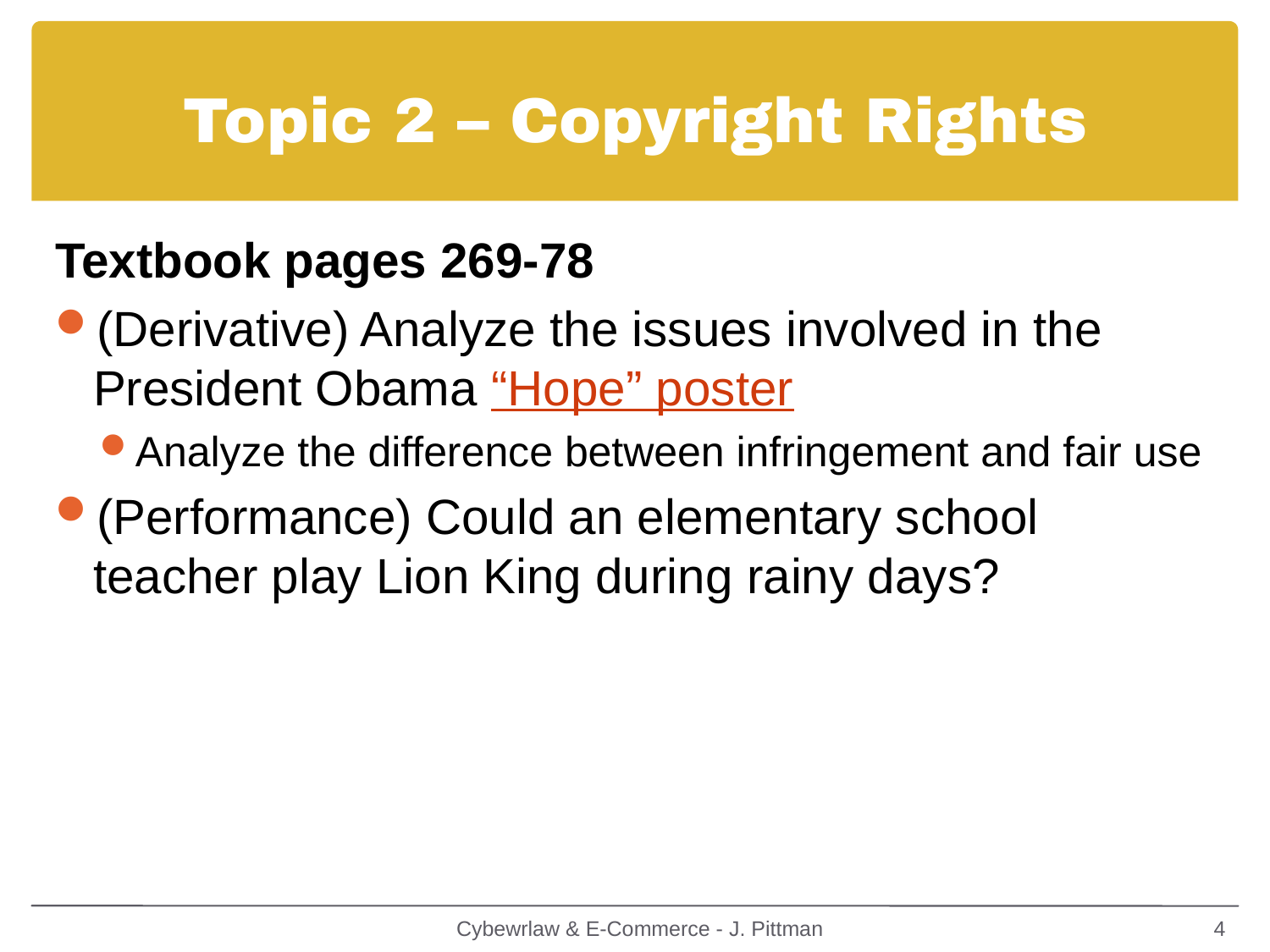

# Topic 2 – Copyright Rights
Textbook pages 269-78
(Derivative) Analyze the issues involved in the President Obama “Hope” poster
Analyze the difference between infringement and fair use
(Performance) Could an elementary school teacher play Lion King during rainy days?
Cybewrlaw & E-Commerce - J. Pittman
4